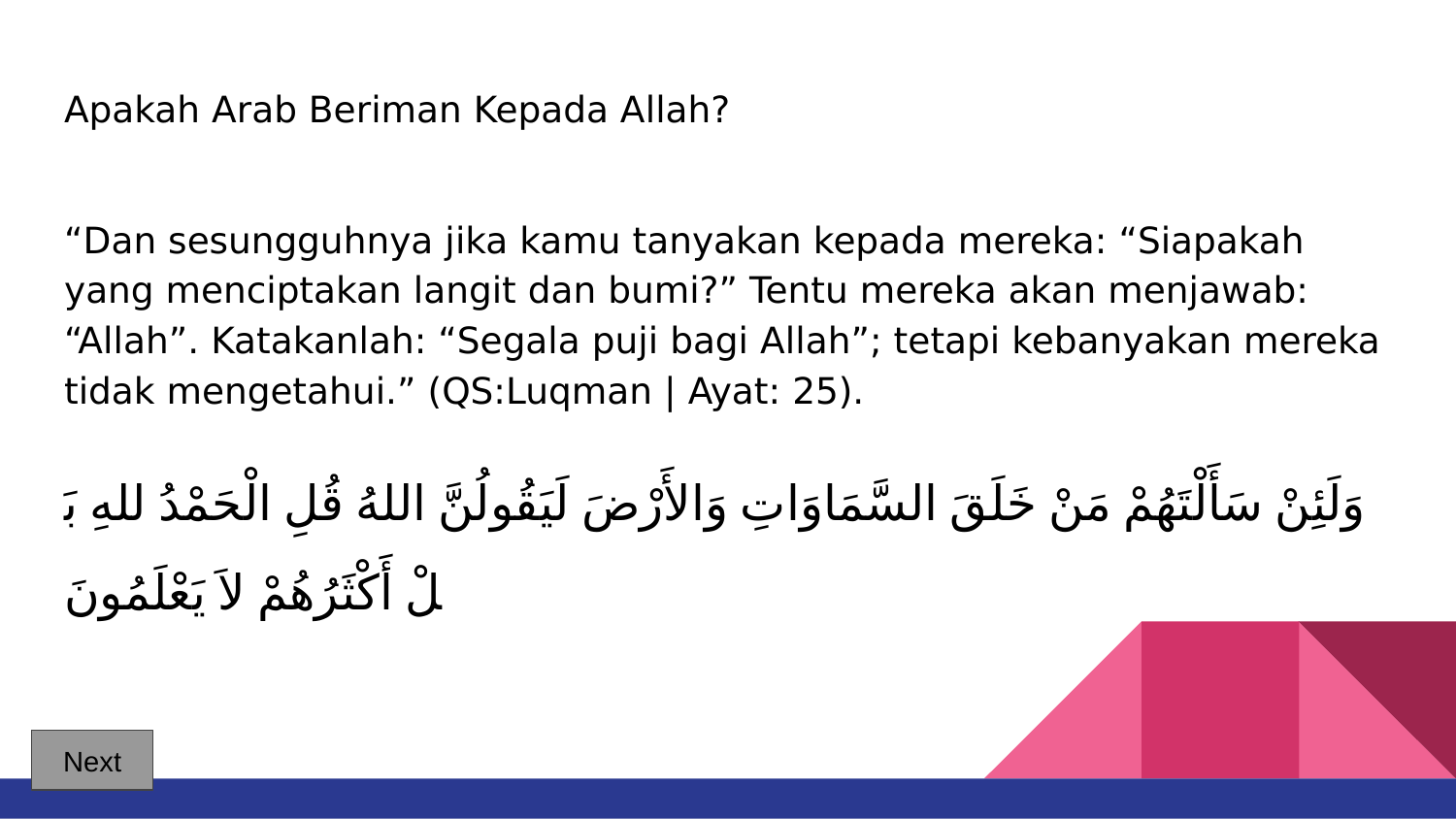

# Apakah Arab Beriman Kepada Allah?
“Dan sesungguhnya jika kamu tanyakan kepada mereka: “Siapakah yang menciptakan langit dan bumi?” Tentu mereka akan menjawab: “Allah”. Katakanlah: “Segala puji bagi Allah”; tetapi kebanyakan mereka tidak mengetahui.” (QS:Luqman | Ayat: 25).
وَلَئِنْ سَأَلْتَهُمْ مَنْ خَلَقَ السَّمَاوَاتِ وَالأَرْضَ لَيَقُولُنَّ اللهُ قُلِ الْحَمْدُ للهِ بَلْ أَكْثَرُهُمْ لاَ يَعْلَمُونَ

Read more http://kisahmuslim.com/5431-budaya-arab-agama-bangsa-arab-sebelum-islam.html
Next